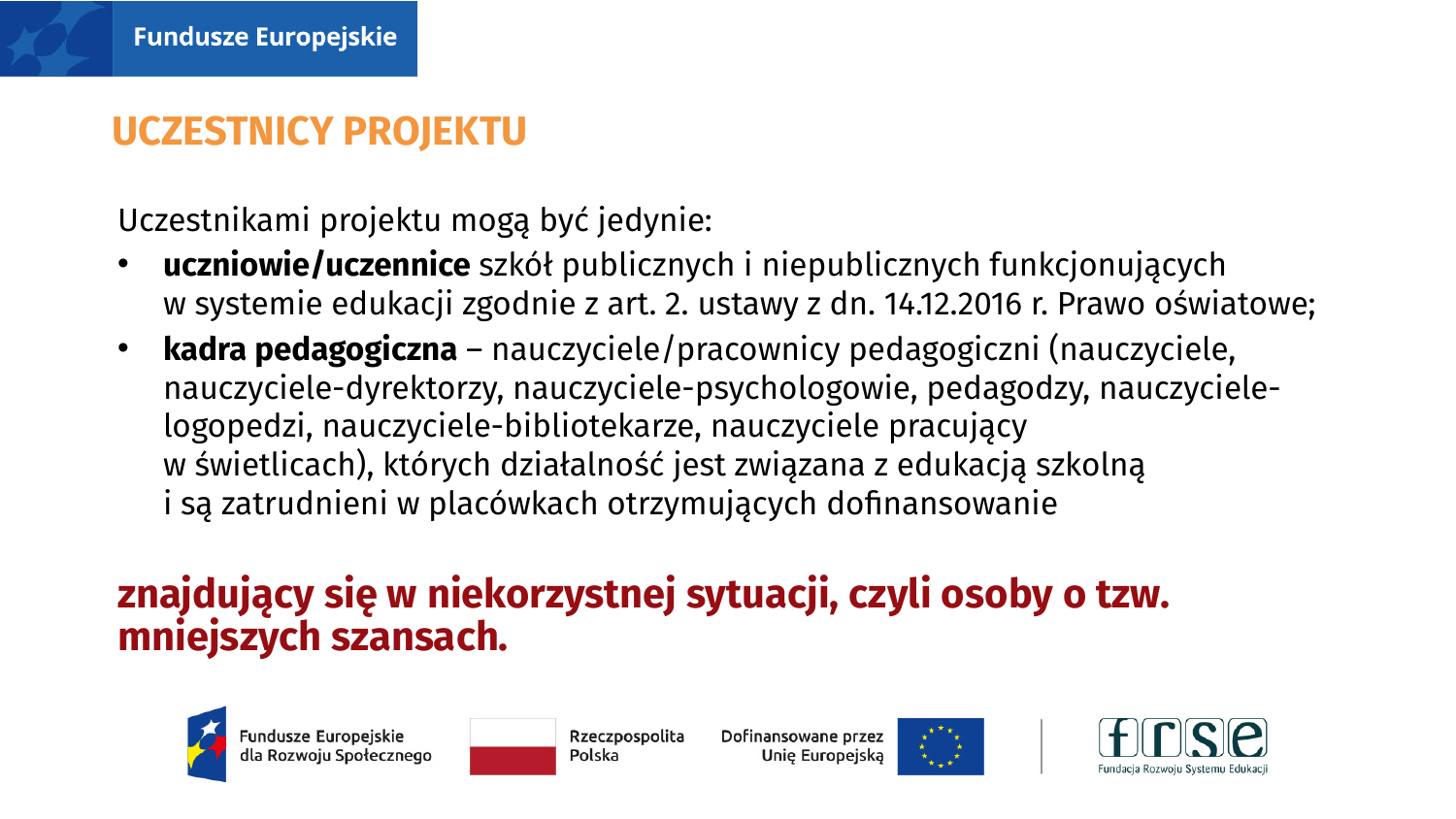

# Uczestnicy projektu
Uczestnikami projektu mogą być jedynie:
uczniowie/uczennice szkół publicznych i niepublicznych funkcjonujących
w systemie edukacji zgodnie z art. 2. ustawy z dn. 14.12.2016 r. Prawo oświatowe;
kadra pedagogiczna – nauczyciele/pracownicy pedagogiczni (nauczyciele, nauczyciele-dyrektorzy, nauczyciele-psychologowie, pedagodzy, nauczyciele-logopedzi, nauczyciele-bibliotekarze, nauczyciele pracujący
w świetlicach), których działalność jest związana z edukacją szkolną
i są zatrudnieni w placówkach otrzymujących dofinansowanie

znajdujący się w niekorzystnej sytuacji, czyli osoby o tzw. mniejszych szansach.